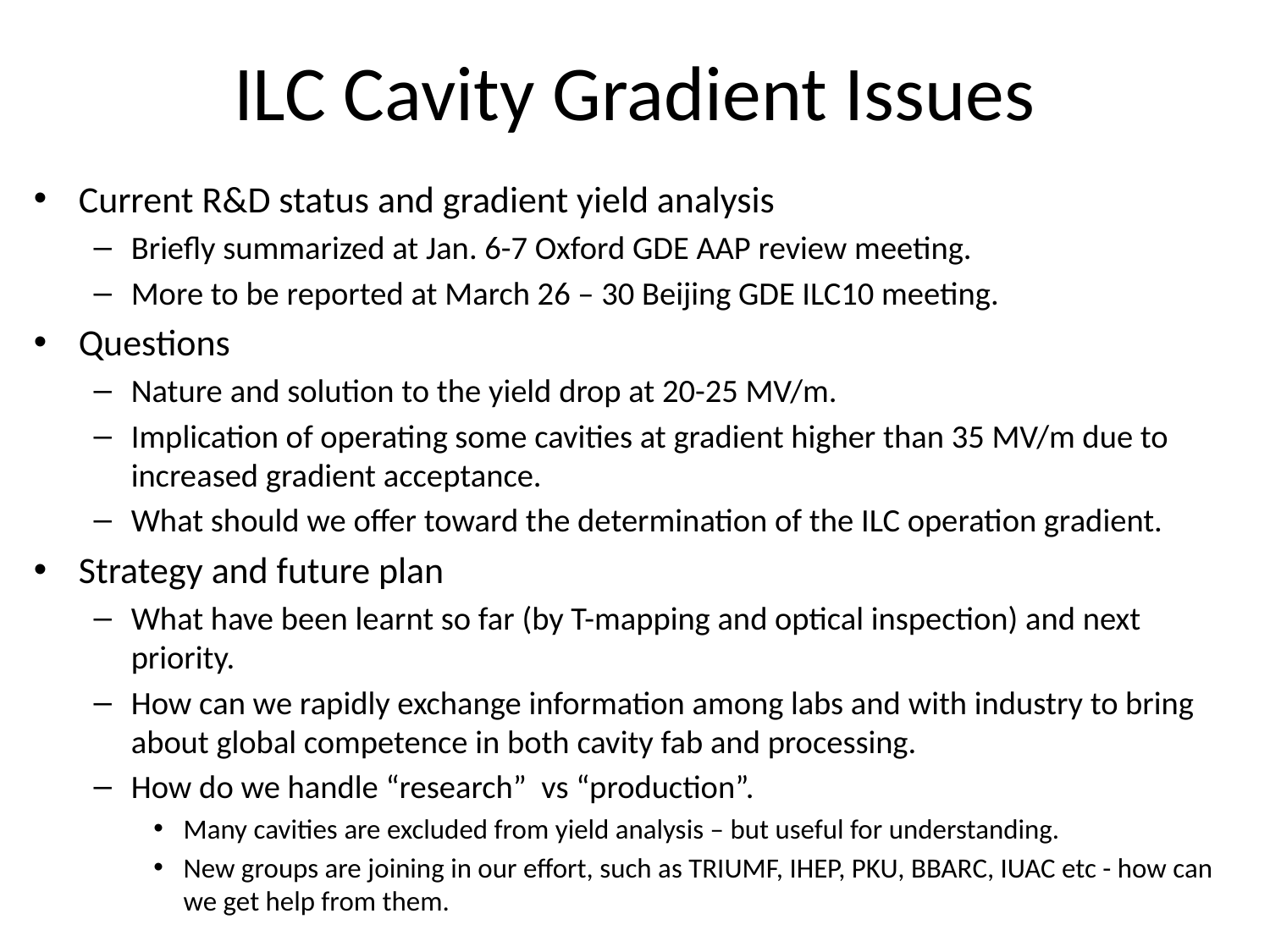

# ILC Cavity Gradient Issues
Current R&D status and gradient yield analysis
Briefly summarized at Jan. 6-7 Oxford GDE AAP review meeting.
More to be reported at March 26 – 30 Beijing GDE ILC10 meeting.
Questions
Nature and solution to the yield drop at 20-25 MV/m.
Implication of operating some cavities at gradient higher than 35 MV/m due to increased gradient acceptance.
What should we offer toward the determination of the ILC operation gradient.
Strategy and future plan
What have been learnt so far (by T-mapping and optical inspection) and next priority.
How can we rapidly exchange information among labs and with industry to bring about global competence in both cavity fab and processing.
How do we handle “research”  vs “production”.
Many cavities are excluded from yield analysis – but useful for understanding.
New groups are joining in our effort, such as TRIUMF, IHEP, PKU, BBARC, IUAC etc - how can we get help from them.